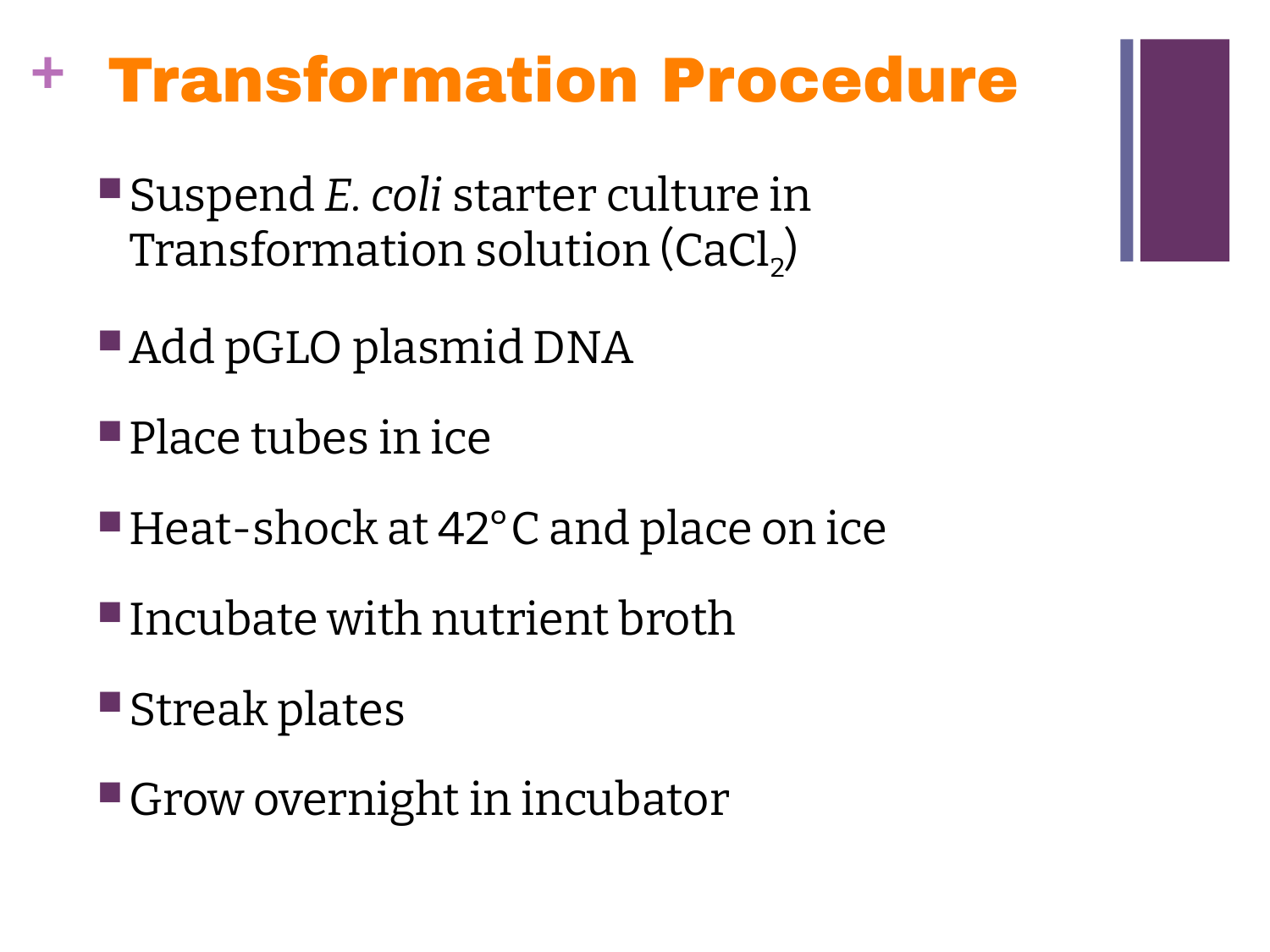

# Transformation Procedure
Suspend E. coli starter culture in Transformation solution (CaCl2)
Add pGLO plasmid DNA
Place tubes in ice
Heat-shock at 42°C and place on ice
Incubate with nutrient broth
Streak plates
Grow overnight in incubator